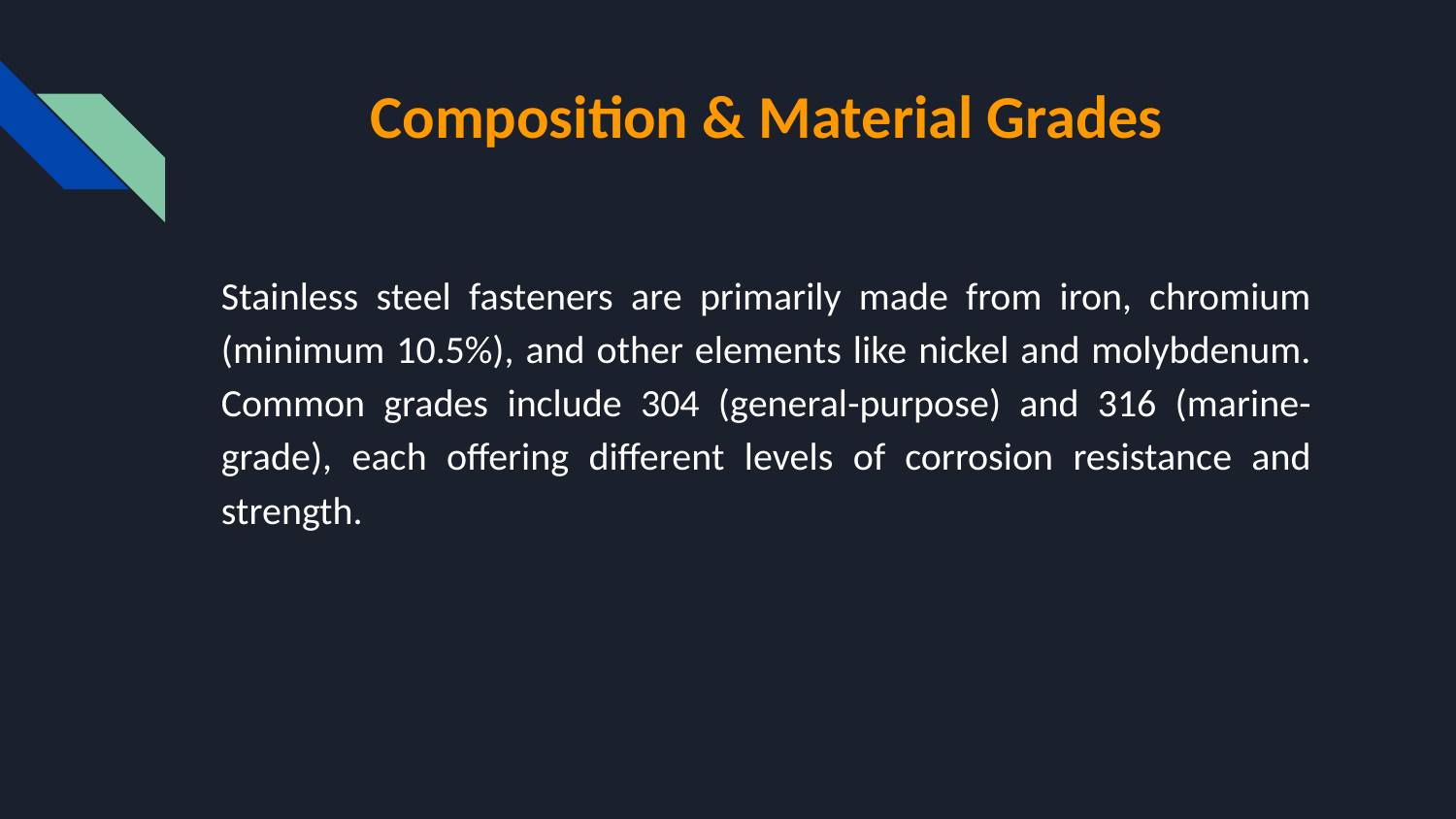

# Composition & Material Grades
Stainless steel fasteners are primarily made from iron, chromium (minimum 10.5%), and other elements like nickel and molybdenum. Common grades include 304 (general-purpose) and 316 (marine-grade), each offering different levels of corrosion resistance and strength.